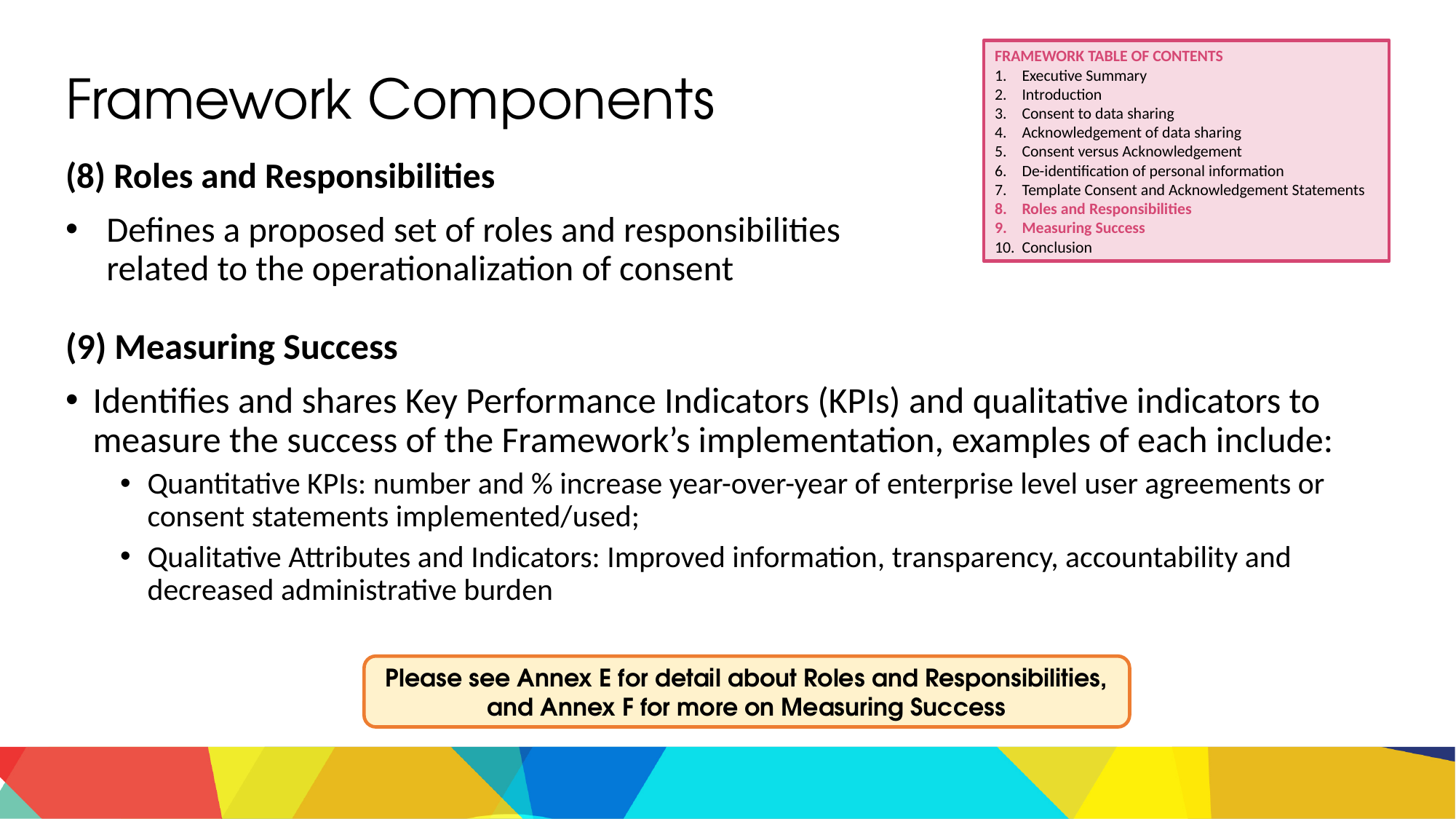

FRAMEWORK TABLE OF CONTENTS
Executive Summary
Introduction
Consent to data sharing
Acknowledgement of data sharing
Consent versus Acknowledgement
De-identification of personal information
Template Consent and Acknowledgement Statements
Roles and Responsibilities
Measuring Success
Conclusion
Framework Components
(8) Roles and Responsibilities
Defines a proposed set of roles and responsibilities
related to the operationalization of consent
(9) Measuring Success
Identifies and shares Key Performance Indicators (KPIs) and qualitative indicators to measure the success of the Framework’s implementation, examples of each include:
Quantitative KPIs: number and % increase year-over-year of enterprise level user agreements or consent statements implemented/used;
Qualitative Attributes and Indicators: Improved information, transparency, accountability and decreased administrative burden

Please see Annex E for detail about Roles and Responsibilities, and Annex F for more on Measuring Success